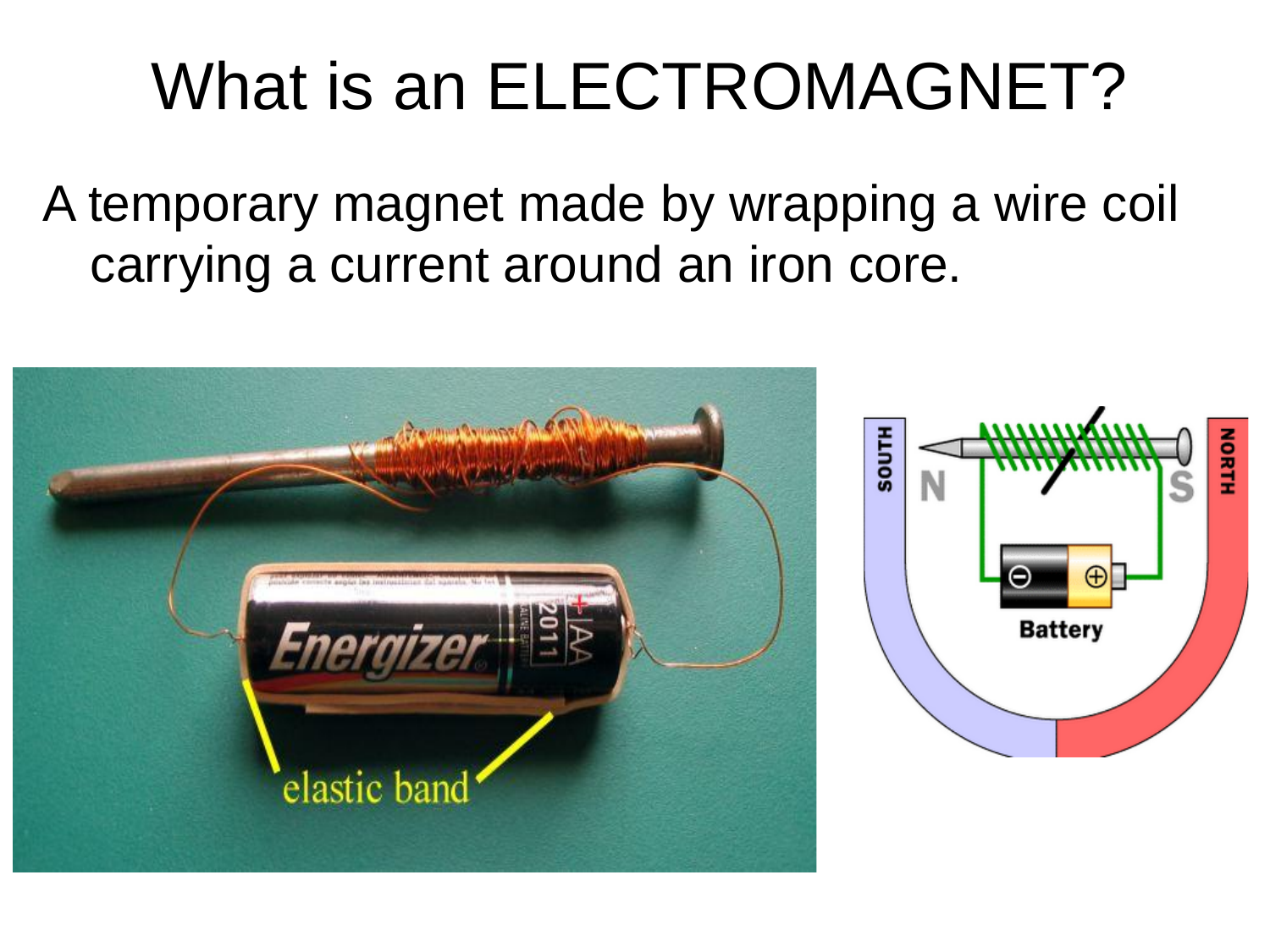

# What is an ELECTROMAGNET?
A temporary magnet made by wrapping a wire coil carrying a current around an iron core.